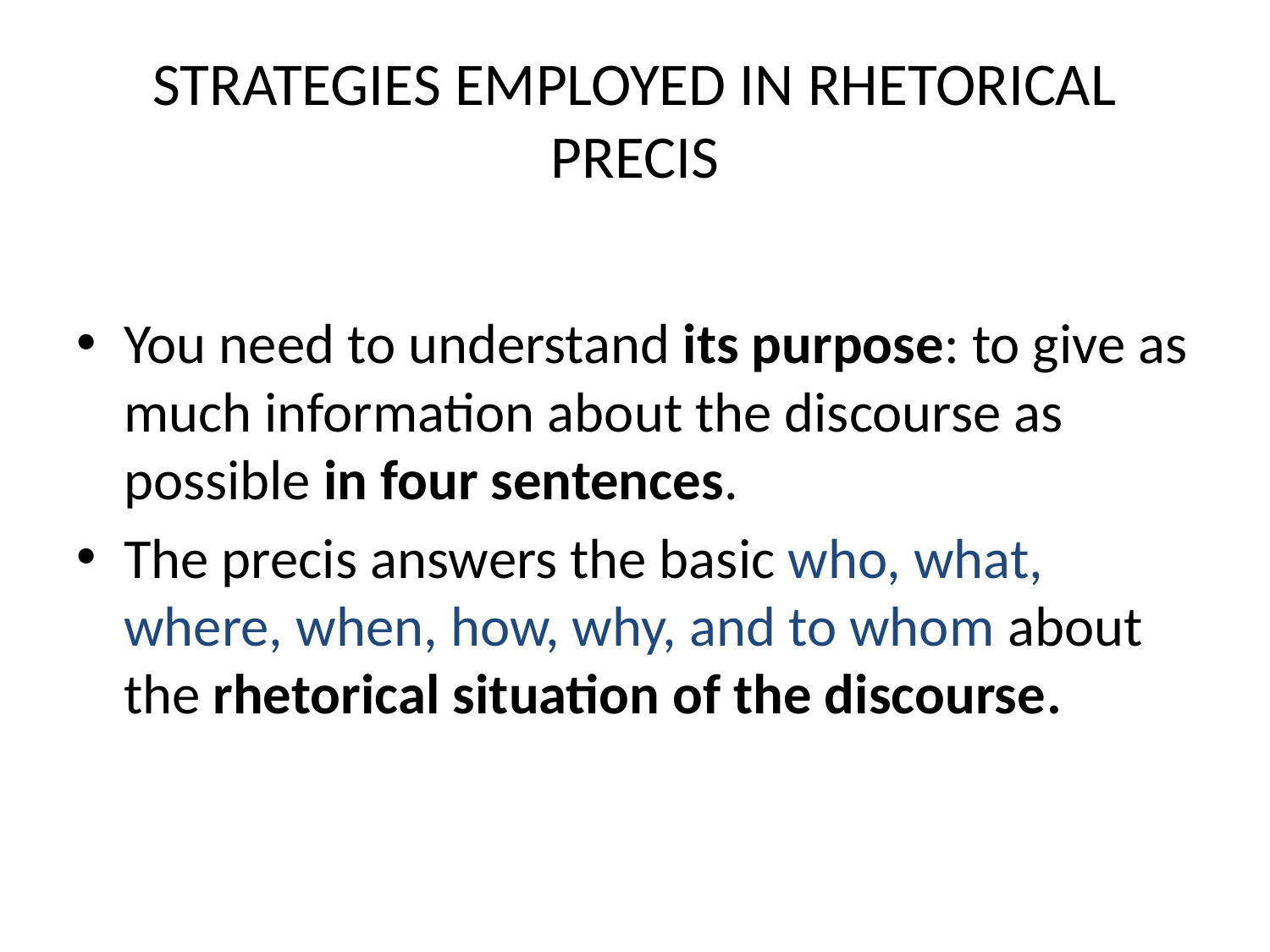

# STRATEGIES EMPLOYED IN RHETORICAL PRECIS

You need to understand its purpose: to give as much information about the discourse as possible in four sentences.
The precis answers the basic who, what, where, when, how, why, and to whom about the rhetorical situation of the discourse.